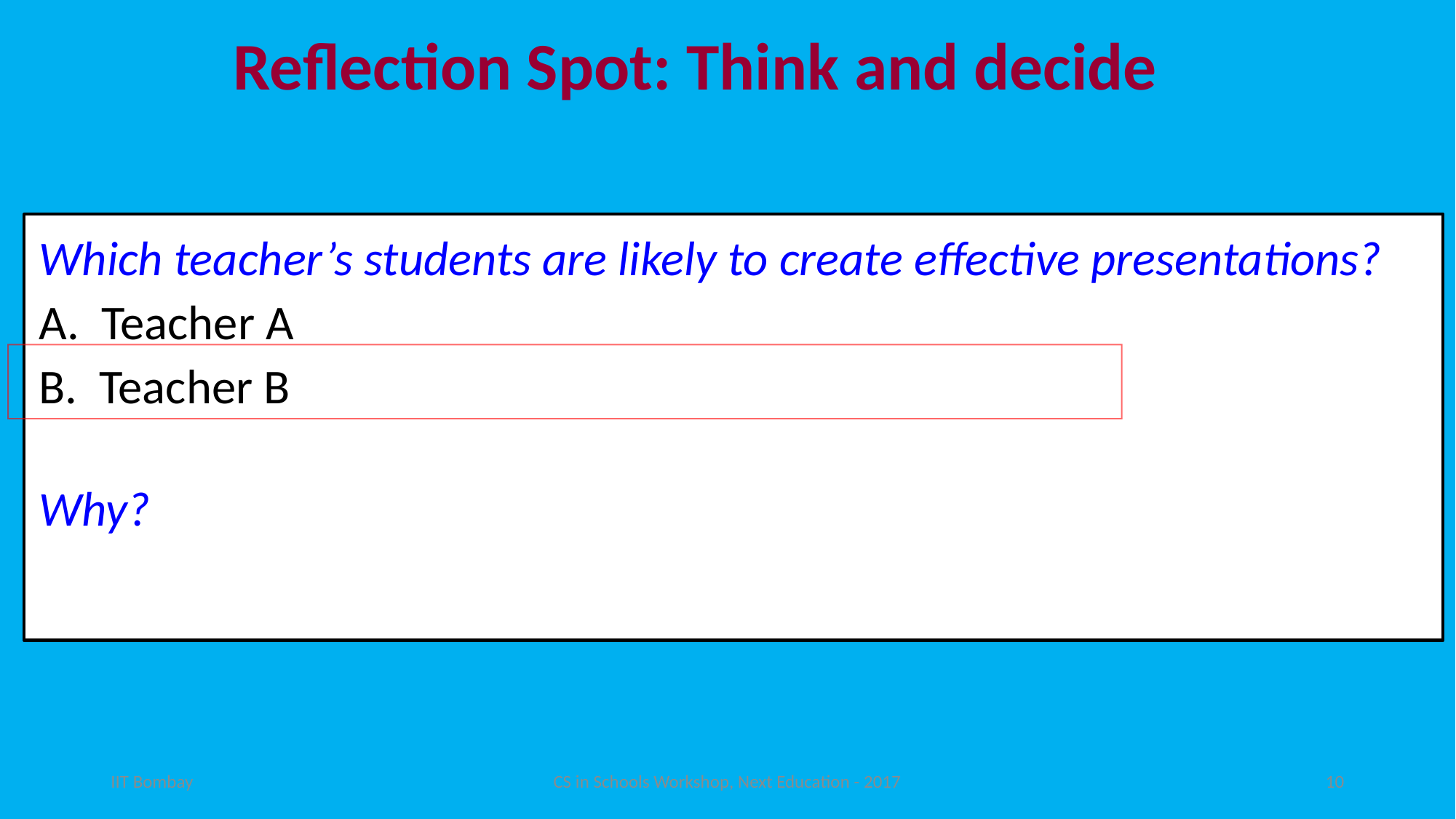

# Reflection Spot: Think and decide
Which teacher’s students are likely to create effective presentations? A.  Teacher A
B.  Teacher B

Why?

IIT Bombay
CS in Schools Workshop, Next Education - 2017
10